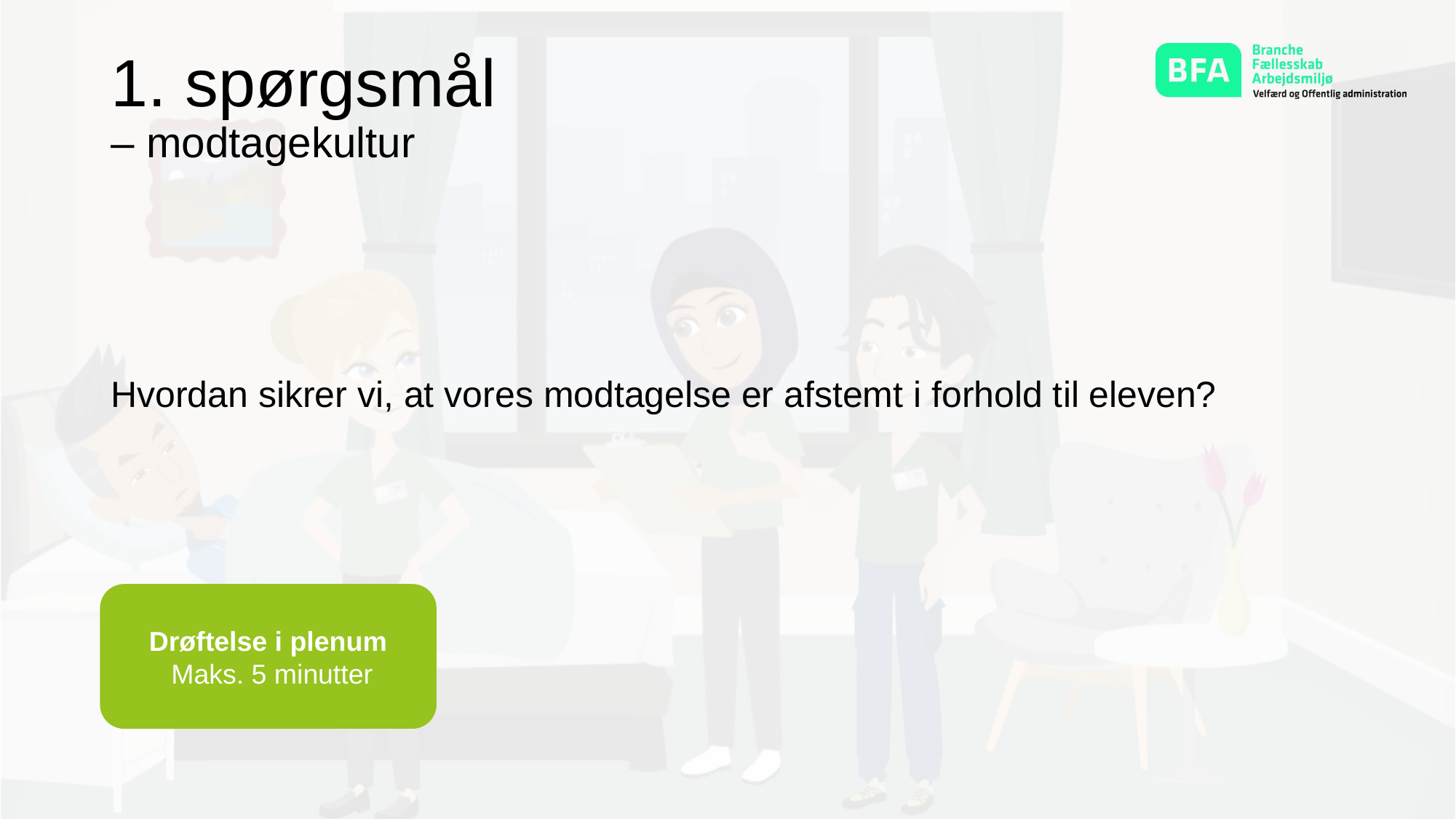

1. spørgsmål
– modtagekultur
Hvordan sikrer vi, at vores modtagelse er afstemt i forhold til eleven?
Drøftelse i plenum
 Maks. 5 minutter